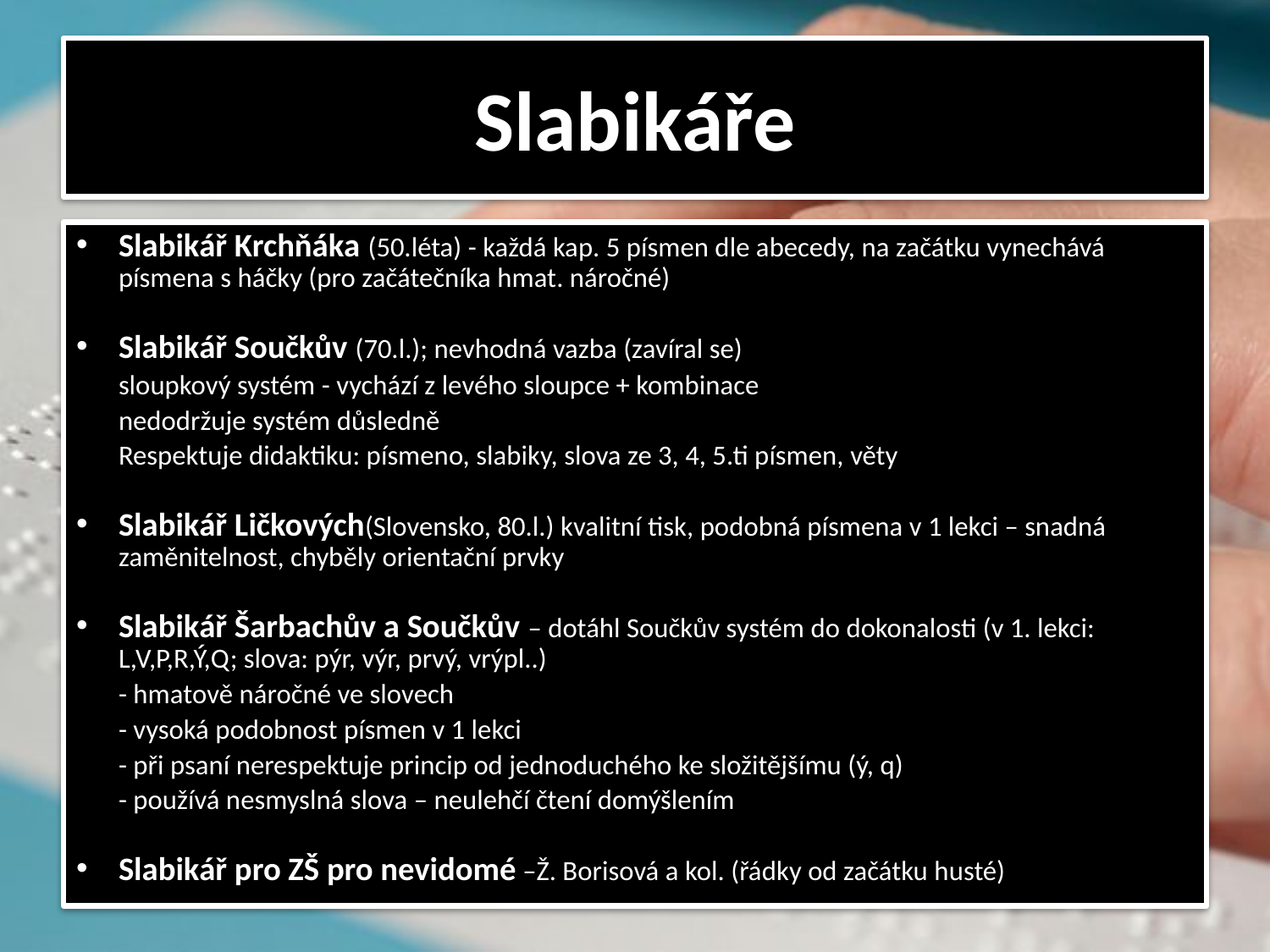

# Slabikáře
Slabikář Krchňáka (50.léta) - každá kap. 5 písmen dle abecedy, na začátku vynechává písmena s háčky (pro začátečníka hmat. náročné)
Slabikář Součkův (70.l.); nevhodná vazba (zavíral se)
	sloupkový systém - vychází z levého sloupce + kombinace
	nedodržuje systém důsledně
	Respektuje didaktiku: písmeno, slabiky, slova ze 3, 4, 5.ti písmen, věty
Slabikář Ličkových(Slovensko, 80.l.) kvalitní tisk, podobná písmena v 1 lekci – snadná zaměnitelnost, chyběly orientační prvky
Slabikář Šarbachův a Součkův – dotáhl Součkův systém do dokonalosti (v 1. lekci: L,V,P,R,Ý,Q; slova: pýr, výr, prvý, vrýpl..)
	- hmatově náročné ve slovech
	- vysoká podobnost písmen v 1 lekci
	- při psaní nerespektuje princip od jednoduchého ke složitějšímu (ý, q)
	- používá nesmyslná slova – neulehčí čtení domýšlením
Slabikář pro ZŠ pro nevidomé –Ž. Borisová a kol. (řádky od začátku husté)